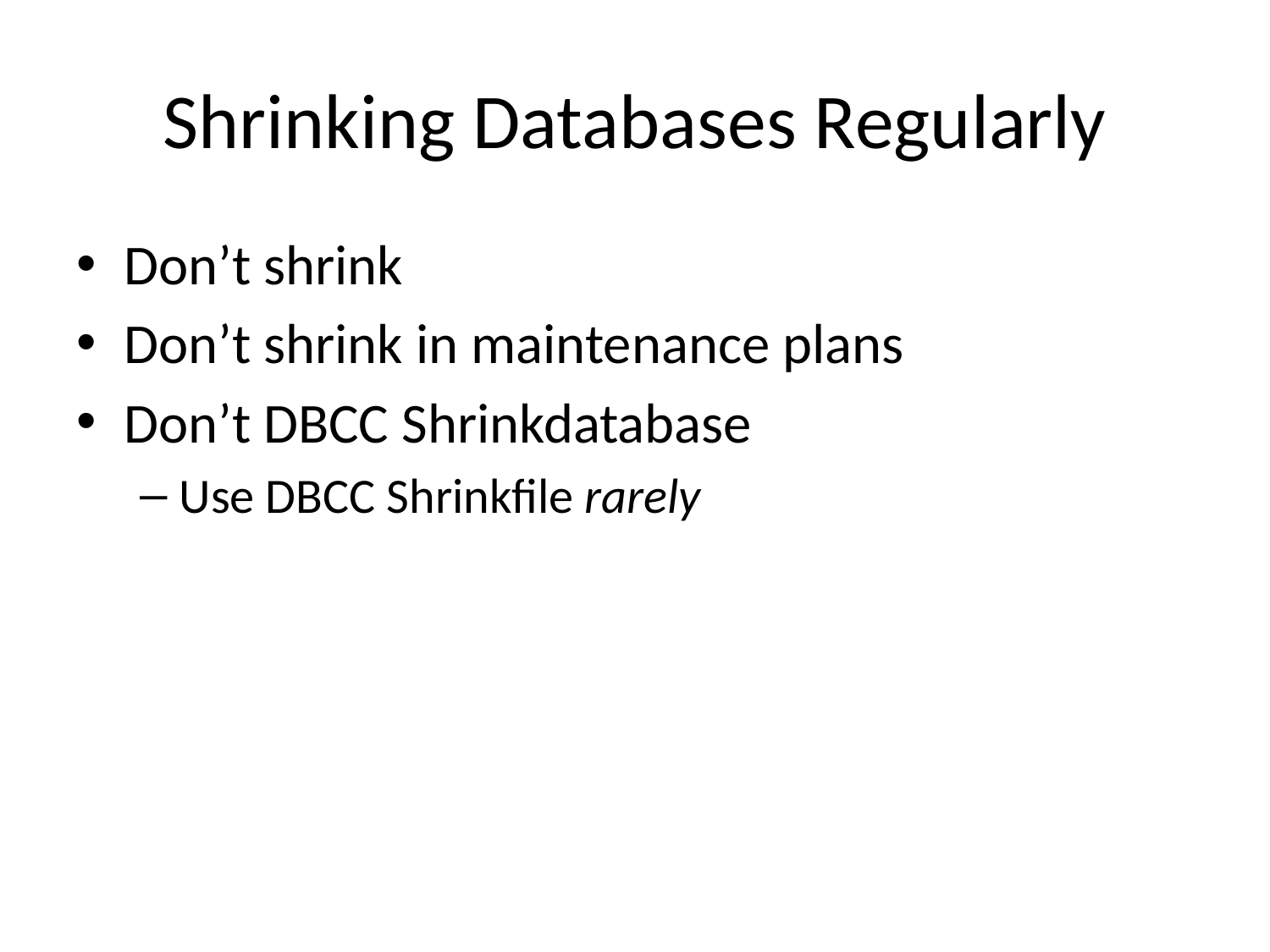

# Shrinking Databases Regularly
Don’t shrink
Don’t shrink in maintenance plans
Don’t DBCC Shrinkdatabase
Use DBCC Shrinkfile rarely